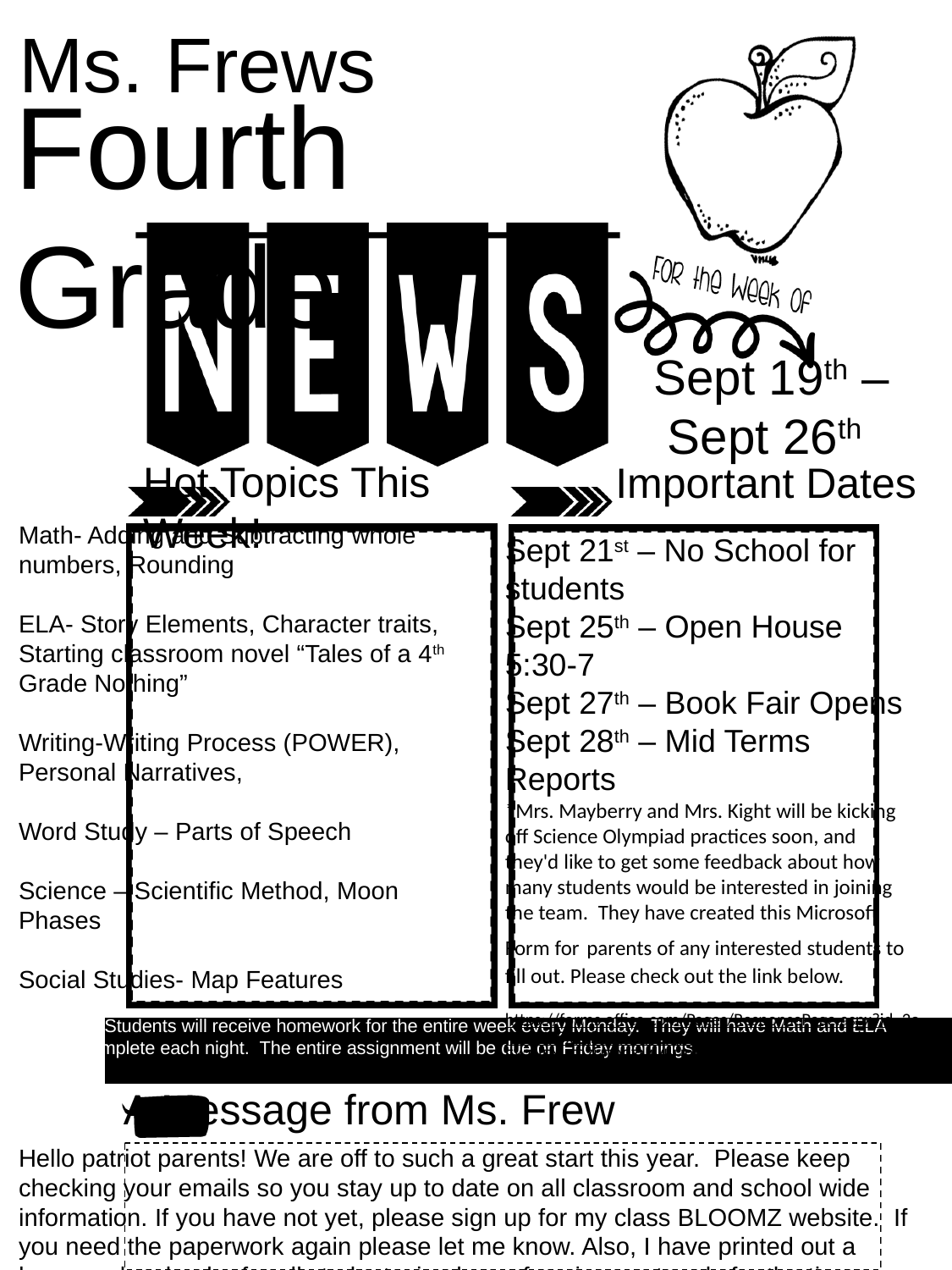

Ms. Frews
Fourth Grade
Sept 19th – Sept 26th
Hot Topics This Week!
Important Dates
Math- Adding and Subtracting whole numbers, Rounding

ELA- Story Elements, Character traits, Starting classroom novel “Tales of a 4th Grade Nothing”

Writing-Writing Process (POWER), Personal Narratives,

Word Study – Parts of Speech

Science – Scientific Method, Moon Phases

Social Studies- Map Features
Sept 21st – No School for students
Sept 25th – Open House 5:30-7
Sept 27th – Book Fair Opens
Sept 28th – Mid Terms Reports
*Mrs. Mayberry and Mrs. Kight will be kicking off Science Olympiad practices soon, and they'd like to get some feedback about how many students would be interested in joining the team.  They have created this Microsoft Form for parents of any interested students to fill out. Please check out the link below.

https://forms.office.com/Pages/ResponsePage.aspx?id=2oj0MM90xkqfNEBYMyDapMDmIuhAdQZDgsm5l12bdZBUOEY3UENJT0ZHT09ZMVhHRkVMQVM0SUkzTS4u

Homework: Students will receive homework for the entire week every Monday.  They will have Math and ELA boxes to complete each night.  The entire assignment will be due on Friday mornings.
A Message from Ms. Frew
Hello patriot parents! We are off to such a great start this year.  Please keep checking your emails so you stay up to date on all classroom and school wide information. If you have not yet, please sign up for my class BLOOMZ website.  If you need the paperwork again please let me know. Also, I have printed out a homework calendar for all students, in place of assignment pads for the time being.